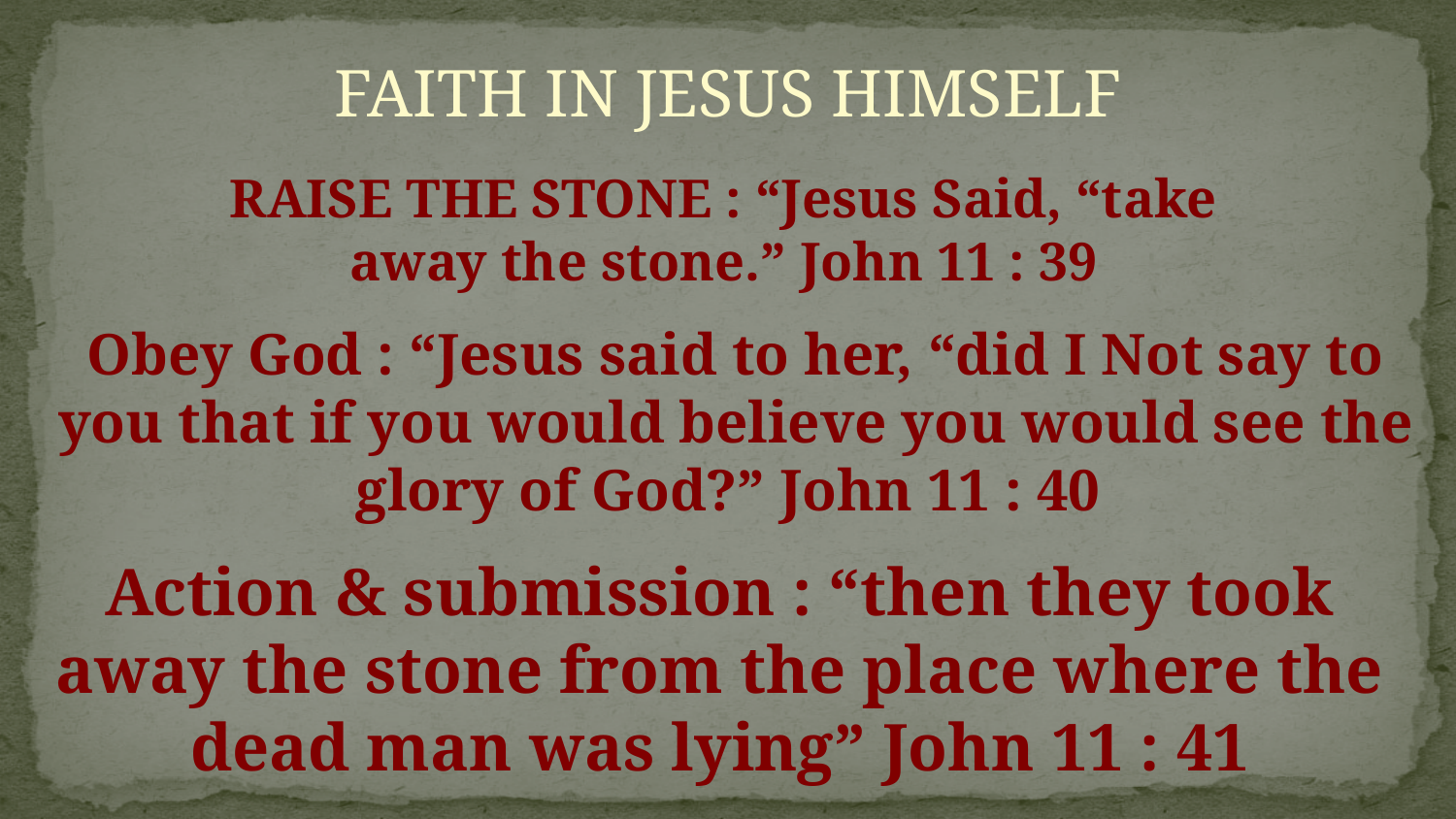

FAITH IN JESUS HIMSELF
RAISE THE STONE : “Jesus Said, “take away the stone.” John 11 : 39
Obey God : “Jesus said to her, “did I Not say to you that if you would believe you would see the glory of God?” John 11 : 40
Action & submission : “then they took away the stone from the place where the dead man was lying” John 11 : 41